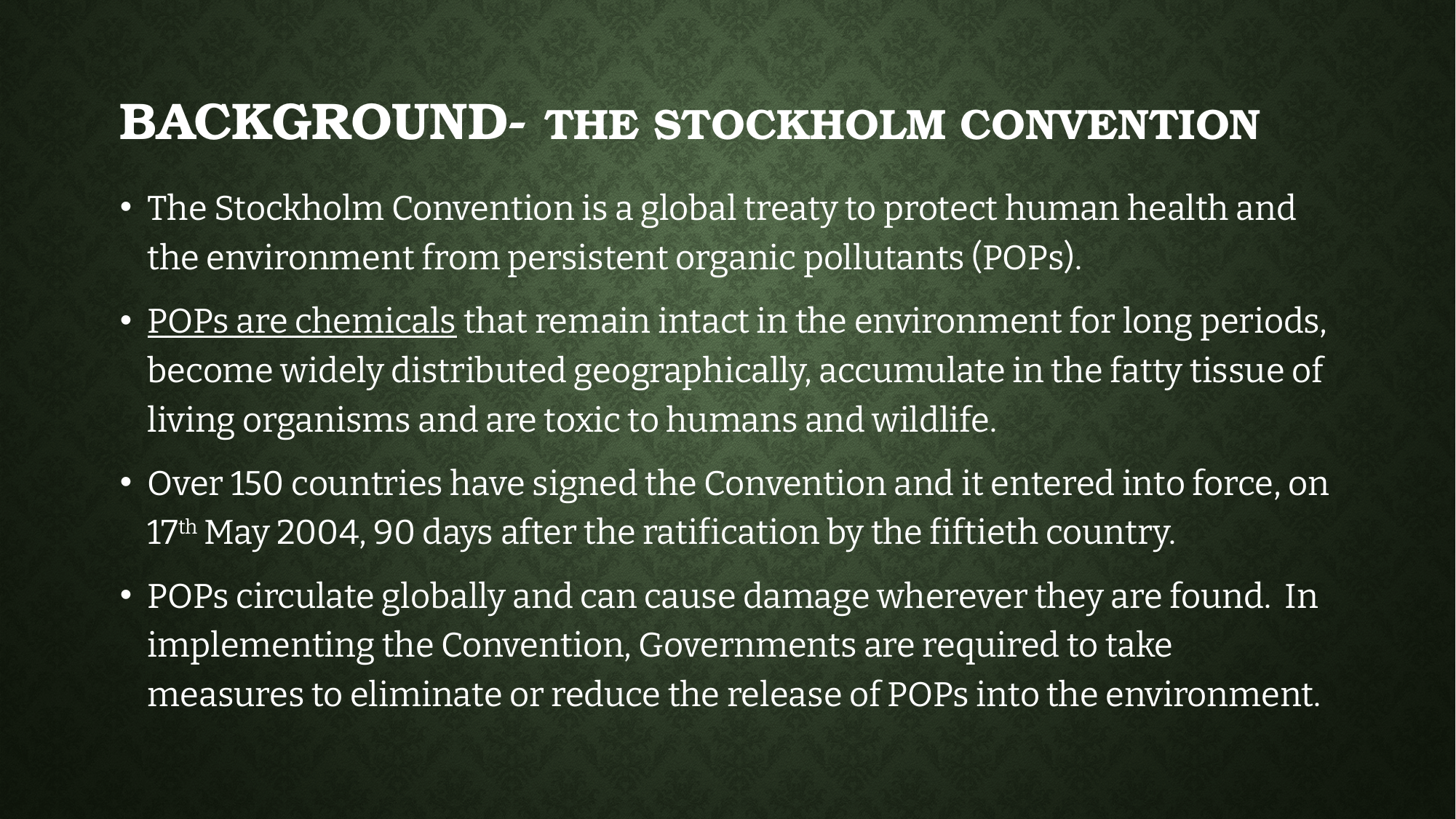

# Background- the Stockholm convention
The Stockholm Convention is a global treaty to protect human health and the environment from persistent organic pollutants (POPs).
POPs are chemicals that remain intact in the environment for long periods, become widely distributed geographically, accumulate in the fatty tissue of living organisms and are toxic to humans and wildlife.
Over 150 countries have signed the Convention and it entered into force, on 17th May 2004, 90 days after the ratification by the fiftieth country.
POPs circulate globally and can cause damage wherever they are found.  In implementing the Convention, Governments are required to take measures to eliminate or reduce the release of POPs into the environment.